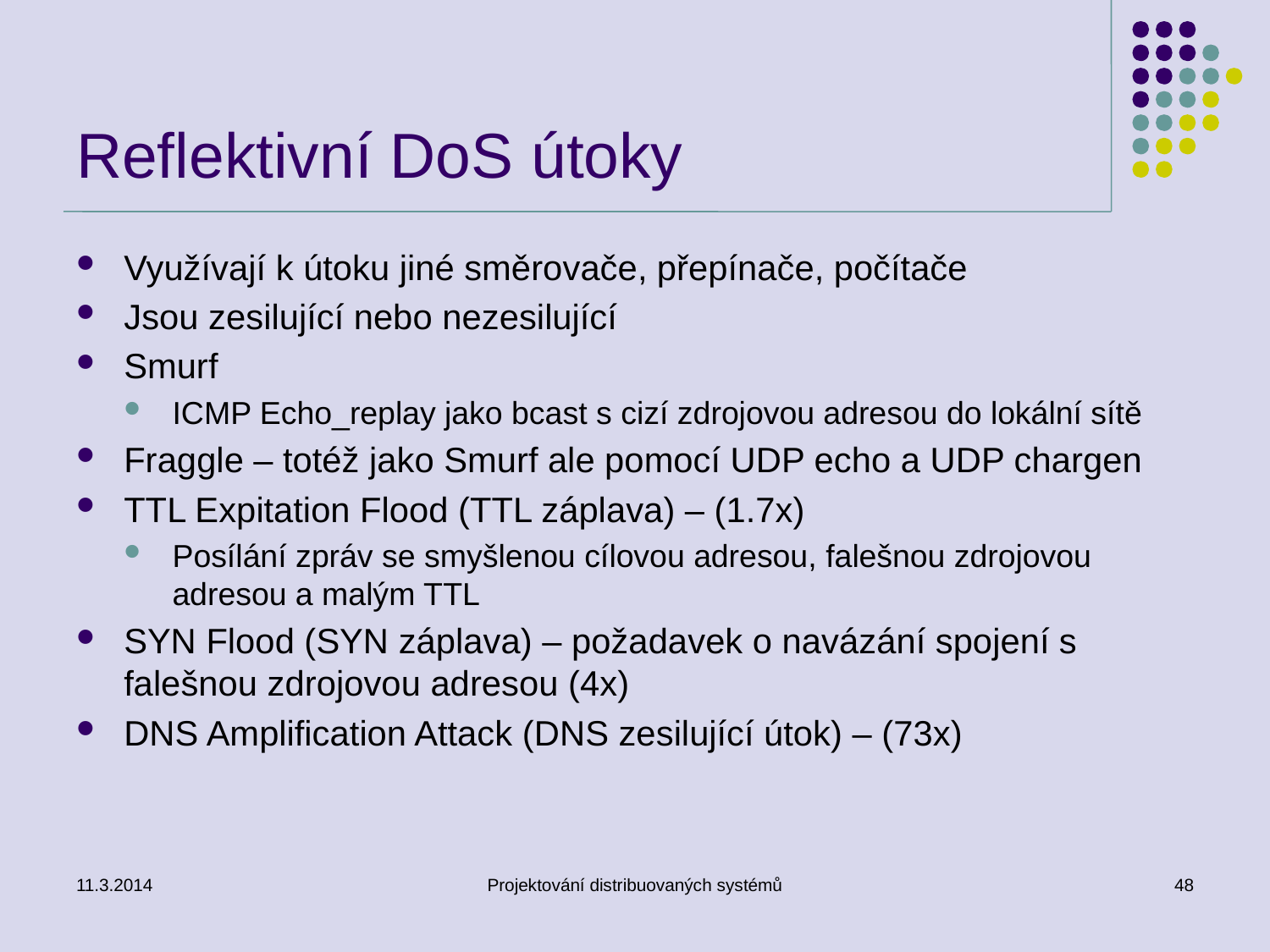

# Reflektivní DoS útoky
Využívají k útoku jiné směrovače, přepínače, počítače
Jsou zesilující nebo nezesilující
Smurf
ICMP Echo_replay jako bcast s cizí zdrojovou adresou do lokální sítě
Fraggle – totéž jako Smurf ale pomocí UDP echo a UDP chargen
TTL Expitation Flood (TTL záplava) – (1.7x)
Posílání zpráv se smyšlenou cílovou adresou, falešnou zdrojovou adresou a malým TTL
SYN Flood (SYN záplava) – požadavek o navázání spojení s falešnou zdrojovou adresou (4x)
DNS Amplification Attack (DNS zesilující útok) – (73x)
11.3.2014
Projektování distribuovaných systémů
48